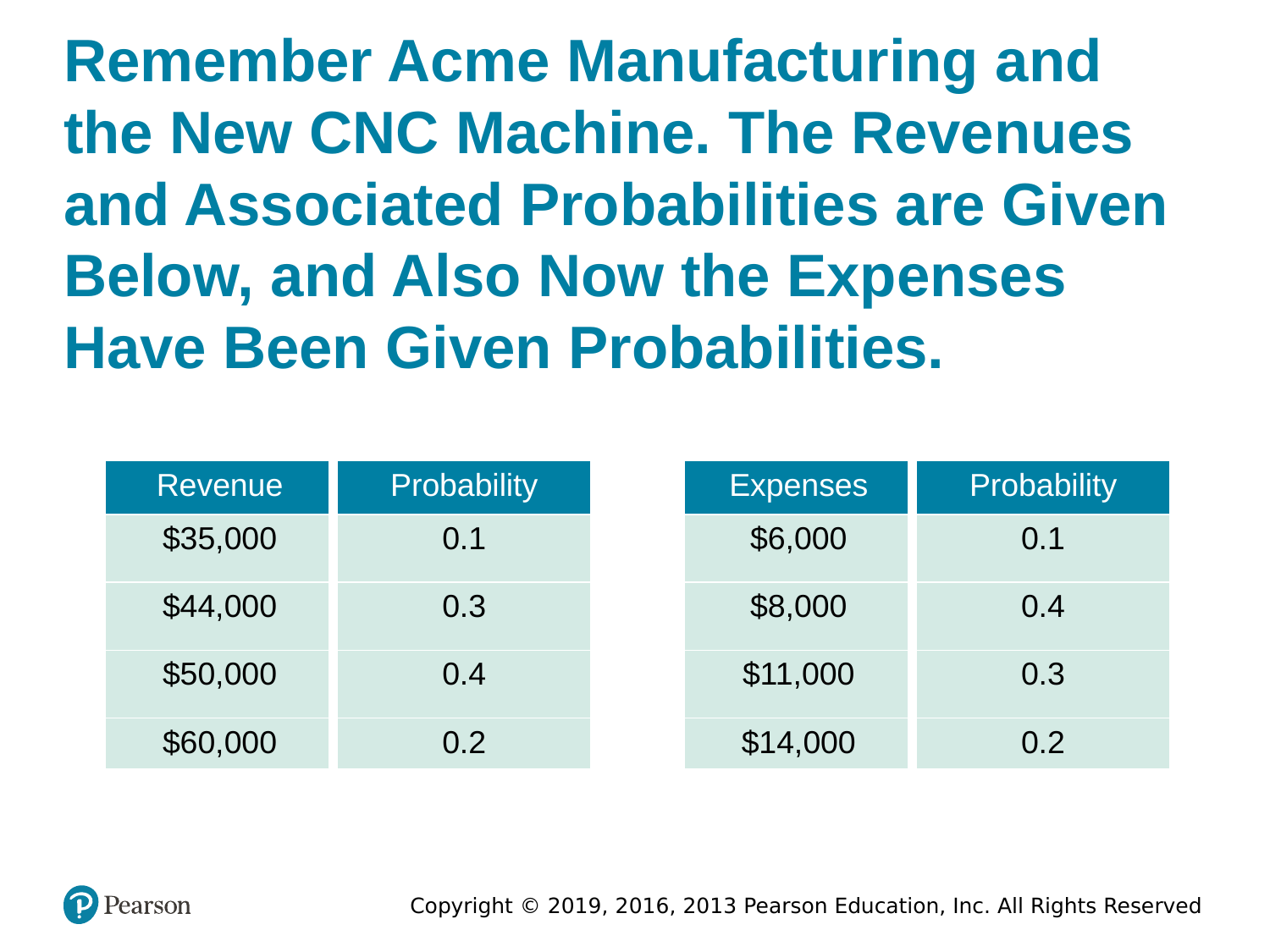

# Remember Acme Manufacturing and the New CNC Machine. The Revenues and Associated Probabilities are Given Below, and Also Now the Expenses Have Been Given Probabilities.
| Revenue | Probability |
| --- | --- |
| $35,000 | 0.1 |
| $44,000 | 0.3 |
| $50,000 | 0.4 |
| $60,000 | 0.2 |
| Expenses | Probability |
| --- | --- |
| $6,000 | 0.1 |
| $8,000 | 0.4 |
| $11,000 | 0.3 |
| $14,000 | 0.2 |